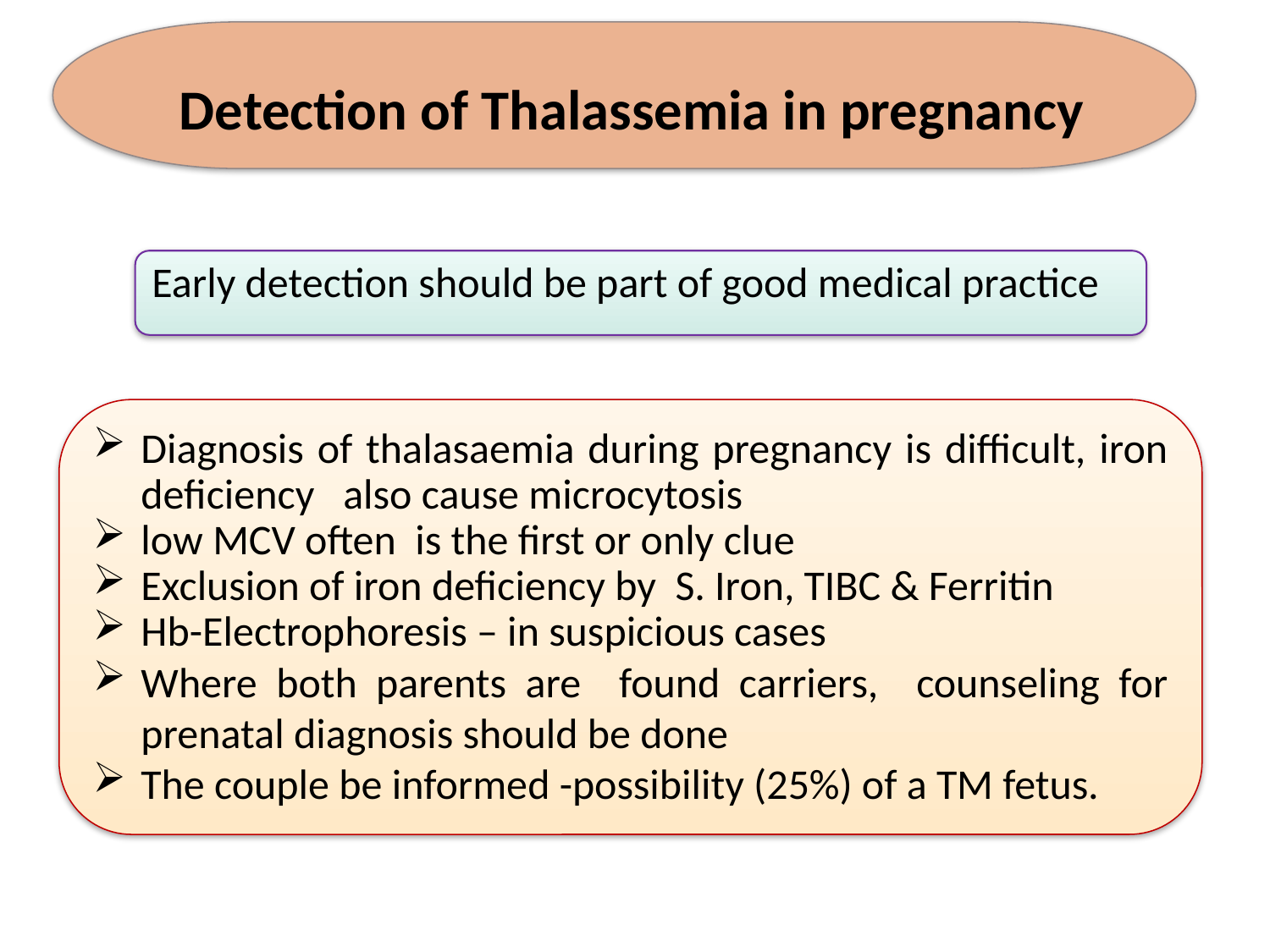

Detection of Thalassemia in pregnancy
Early detection should be part of good medical practice
Diagnosis of thalasaemia during pregnancy is difficult, iron deficiency   also cause microcytosis
low MCV often  is the first or only clue
Exclusion of iron deficiency by  S. Iron, TIBC & Ferritin
Hb-Electrophoresis – in suspicious cases
Where both parents are  found carriers,  counseling for prenatal diagnosis should be done
The couple be informed -possibility (25%) of a TM fetus.